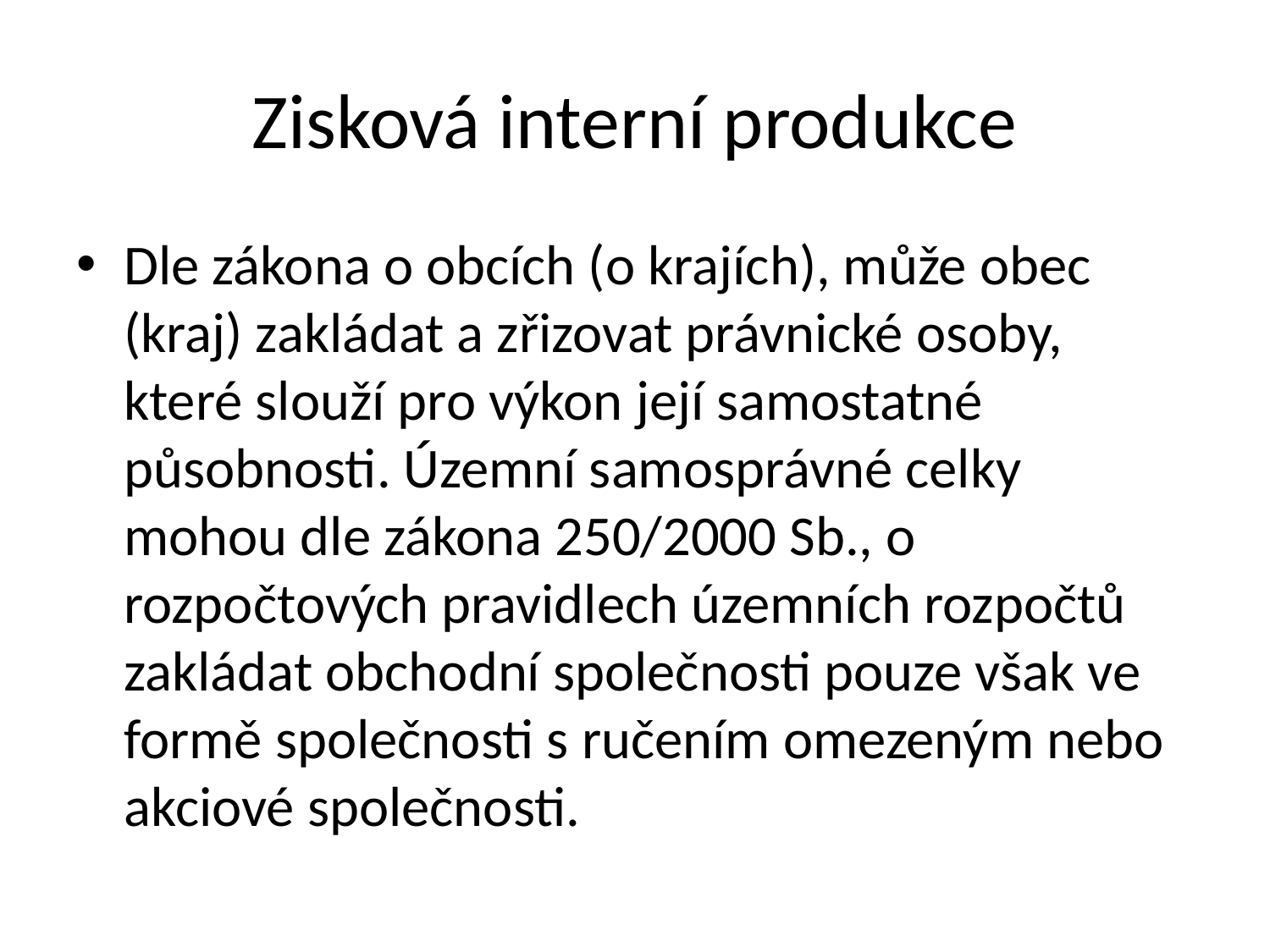

# Zisková interní produkce
Dle zákona o obcích (o krajích), může obec (kraj) zakládat a zřizovat právnické osoby, které slouží pro výkon její samostatné působnosti. Územní samosprávné celky mohou dle zákona 250/2000 Sb., o rozpočtových pravidlech územních rozpočtů zakládat obchodní společnosti pouze však ve formě společnosti s ručením omezeným nebo akciové společnosti.